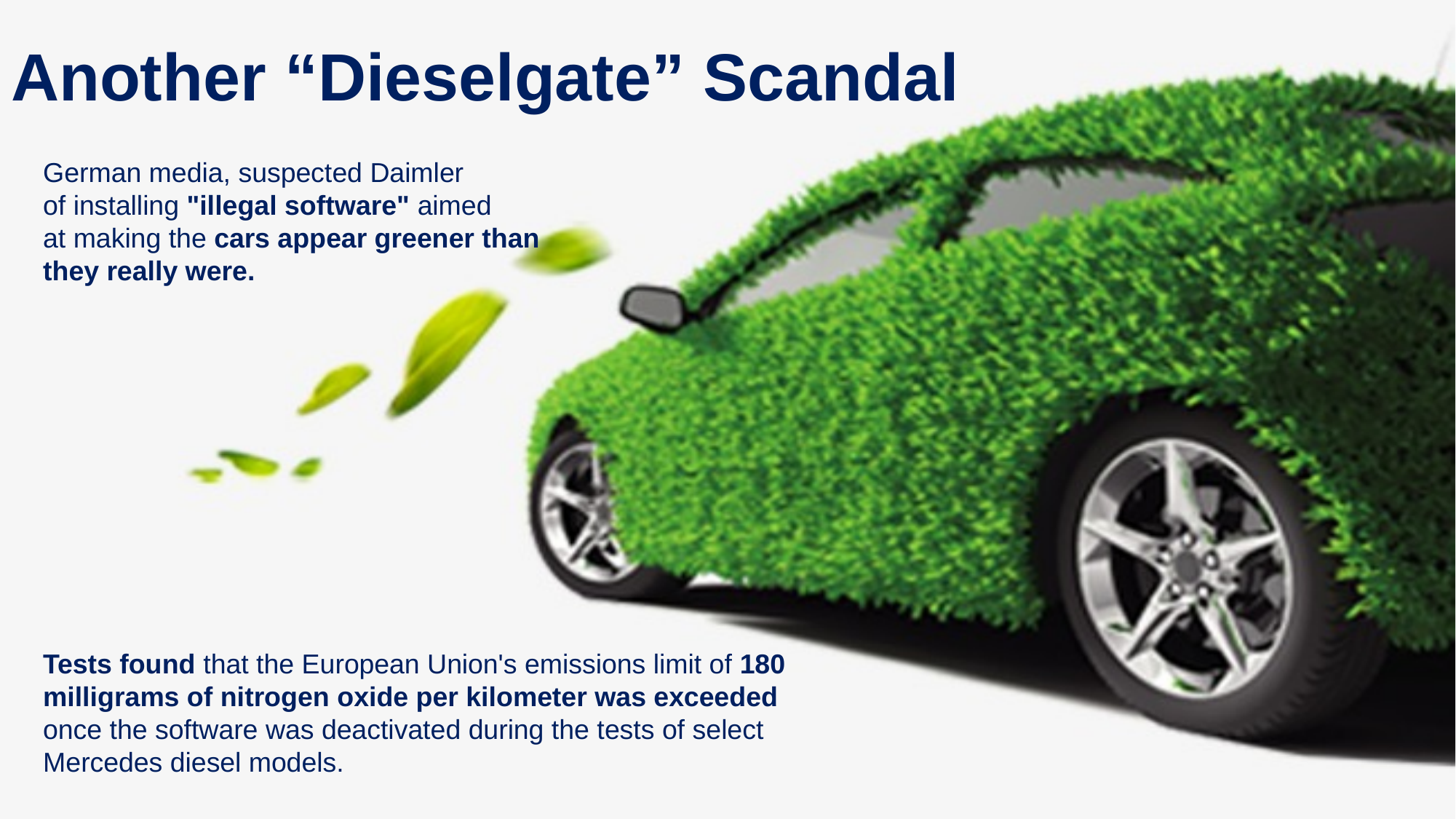

# Another “Dieselgate” Scandal

German media, suspected Daimler
of installing "illegal software" aimed
at making the cars appear greener than
they really were.

Tests found that the European Union's emissions limit of 180 milligrams of nitrogen oxide per kilometer was exceeded once the software was deactivated during the tests of select Mercedes diesel models.